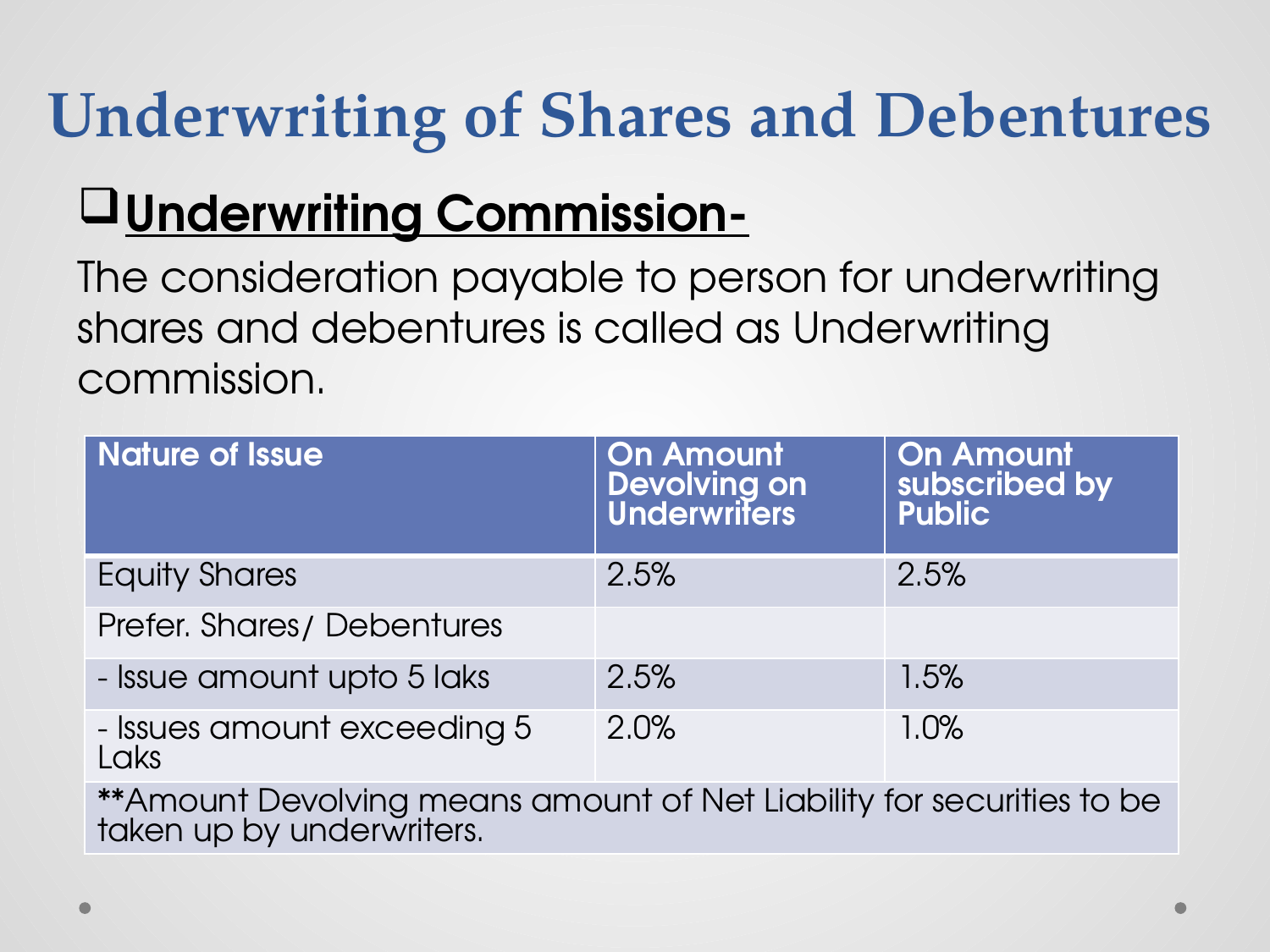

# Underwriting of Shares and Debentures
Underwriting Commission-
The consideration payable to person for underwriting shares and debentures is called as Underwriting commission.

| Nature of Issue | On Amount Devolving on Underwriters | On Amount subscribed by Public |
| --- | --- | --- |
| Equity Shares | 2.5% | 2.5% |
| Prefer. Shares/ Debentures |  |  |
| - Issue amount upto 5 laks | 2.5% | 1.5% |
| - Issues amount exceeding 5 Laks | 2.0% | 1.0% |
| \*\*Amount Devolving means amount of Net Liability for securities to be taken up by underwriters. |  |  |